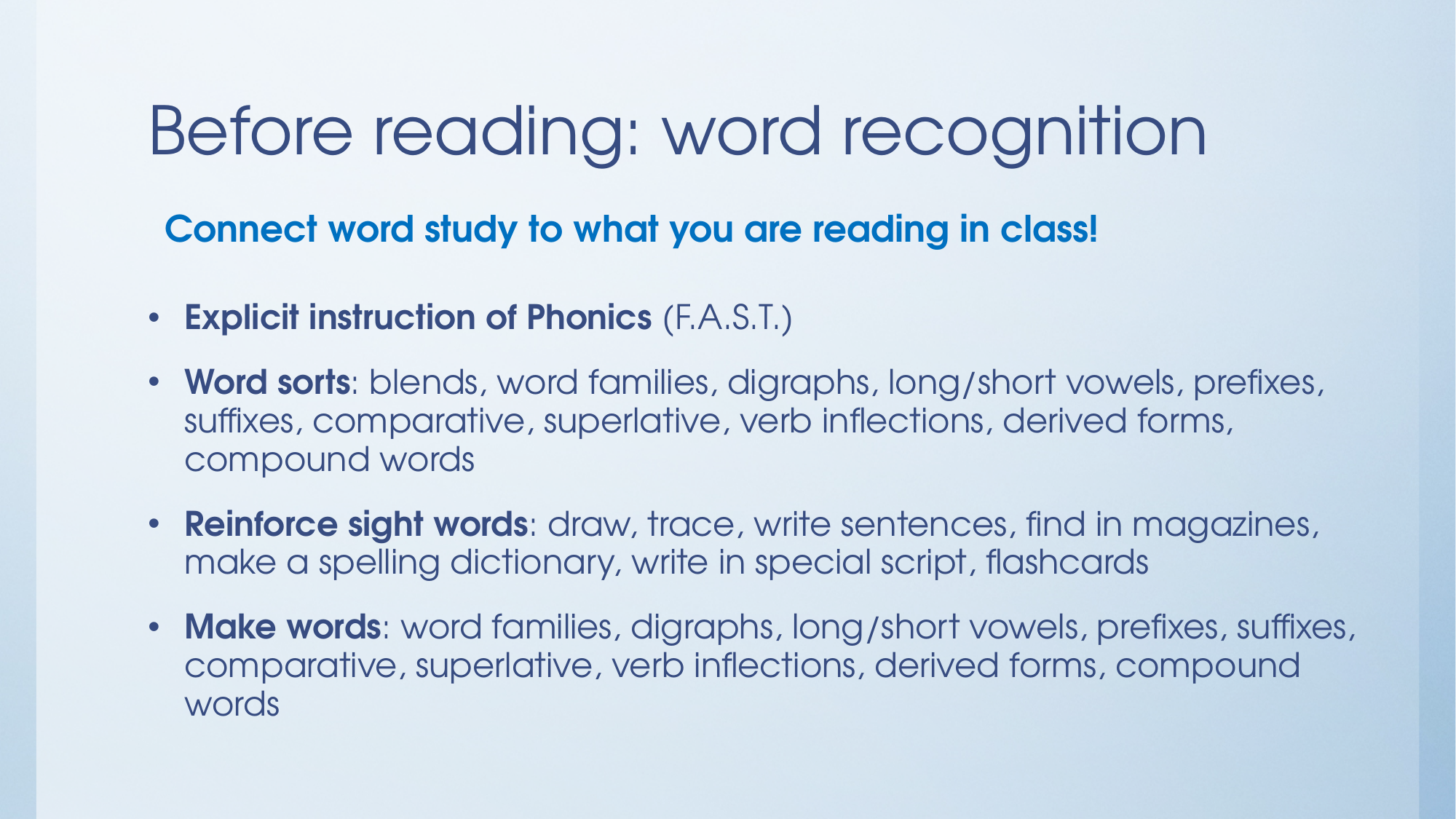

# Before reading: word recognition
Connect word study to what you are reading in class!
Explicit instruction of Phonics (F.A.S.T.)
Word sorts: blends, word families, digraphs, long/short vowels, prefixes, suffixes, comparative, superlative, verb inflections, derived forms, compound words
Reinforce sight words: draw, trace, write sentences, find in magazines, make a spelling dictionary, write in special script, flashcards
Make words: word families, digraphs, long/short vowels, prefixes, suffixes, comparative, superlative, verb inflections, derived forms, compound words